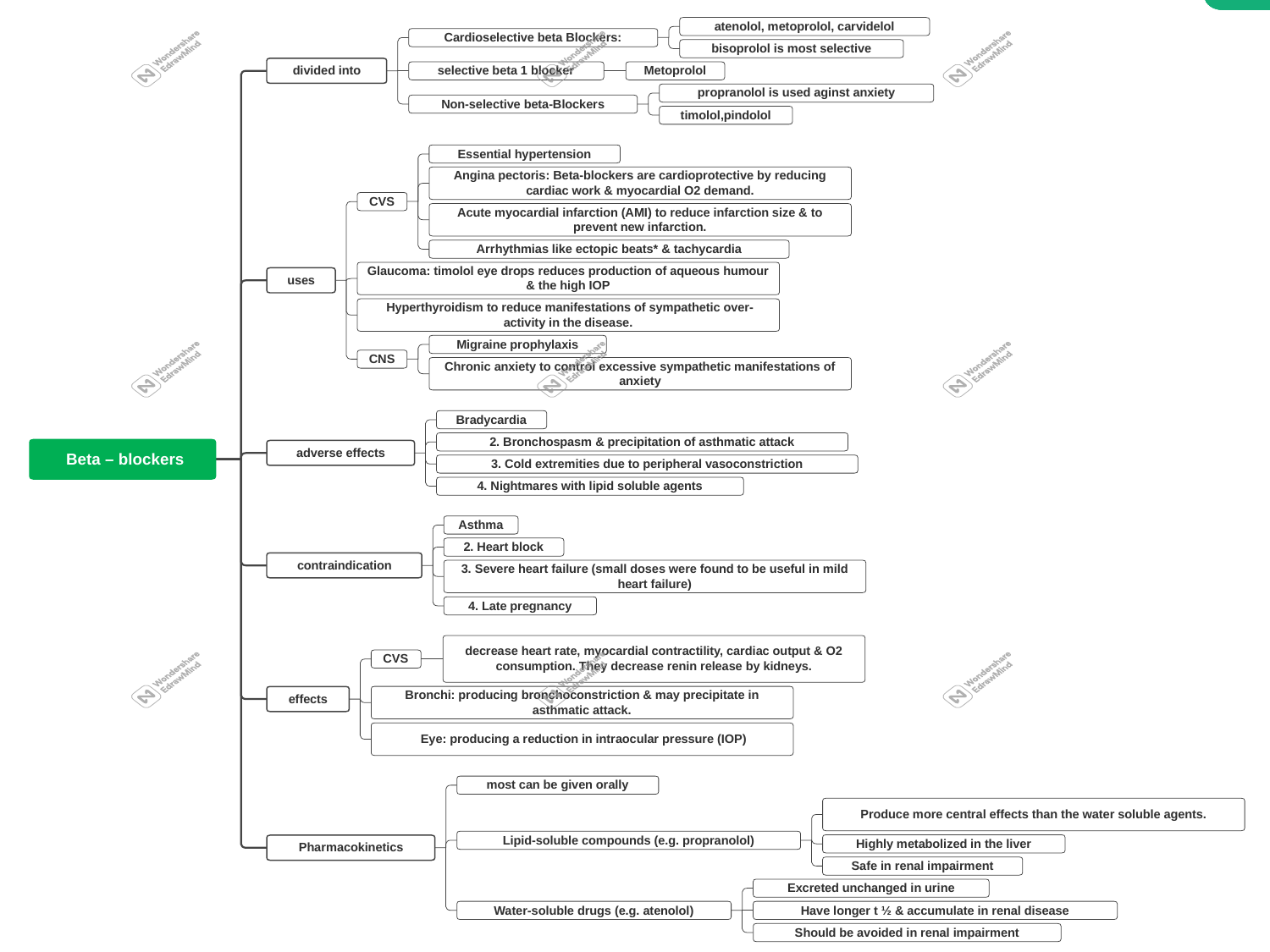

atenolol, metoprolol, carvidelol

Cardioselective beta Blockers:

bisoprolol is most selective

divided into
selective beta 1 blocker
Metoprolol

propranolol is used aginst anxiety

Non-selective beta-Blockers

timolol,pindolol

Essential hypertension
Angina pectoris: Beta-blockers are cardioprotective by reducing cardiac work & myocardial O2 demand.

CVS
Acute myocardial infarction (AMI) to reduce infarction size & to prevent new infarction.

Arrhythmias like ectopic beats* & tachycardia

Glaucoma: timolol eye drops reduces production of aqueous humour & the high IOP

uses

 Hyperthyroidism to reduce manifestations of sympathetic over-activity in the disease.

Migraine prophylaxis

CNS

Chronic anxiety to control excessive sympathetic manifestations of anxiety

Bradycardia
2. Bronchospasm & precipitation of asthmatic attack

 Beta – blockers
adverse effects

3. Cold extremities due to peripheral vasoconstriction

4. Nightmares with lipid soluble agents

Asthma
2. Heart block

contraindication

3. Severe heart failure (small doses were found to be useful in mild heart failure)

4. Late pregnancy
decrease heart rate, myocardial contractility, cardiac output & O2 consumption. They decrease renin release by kidneys.

CVS

Bronchi: producing bronchoconstriction & may precipitate in asthmatic attack.
effects

 Eye: producing a reduction in intraocular pressure (IOP)
most can be given orally
Produce more central effects than the water soluble agents.

Lipid-soluble compounds (e.g. propranolol)
Highly metabolized in the liver
Pharmacokinetics

Safe in renal impairment

Excreted unchanged in urine

Water-soluble drugs (e.g. atenolol)
Have longer t ½ & accumulate in renal disease

Should be avoided in renal impairment